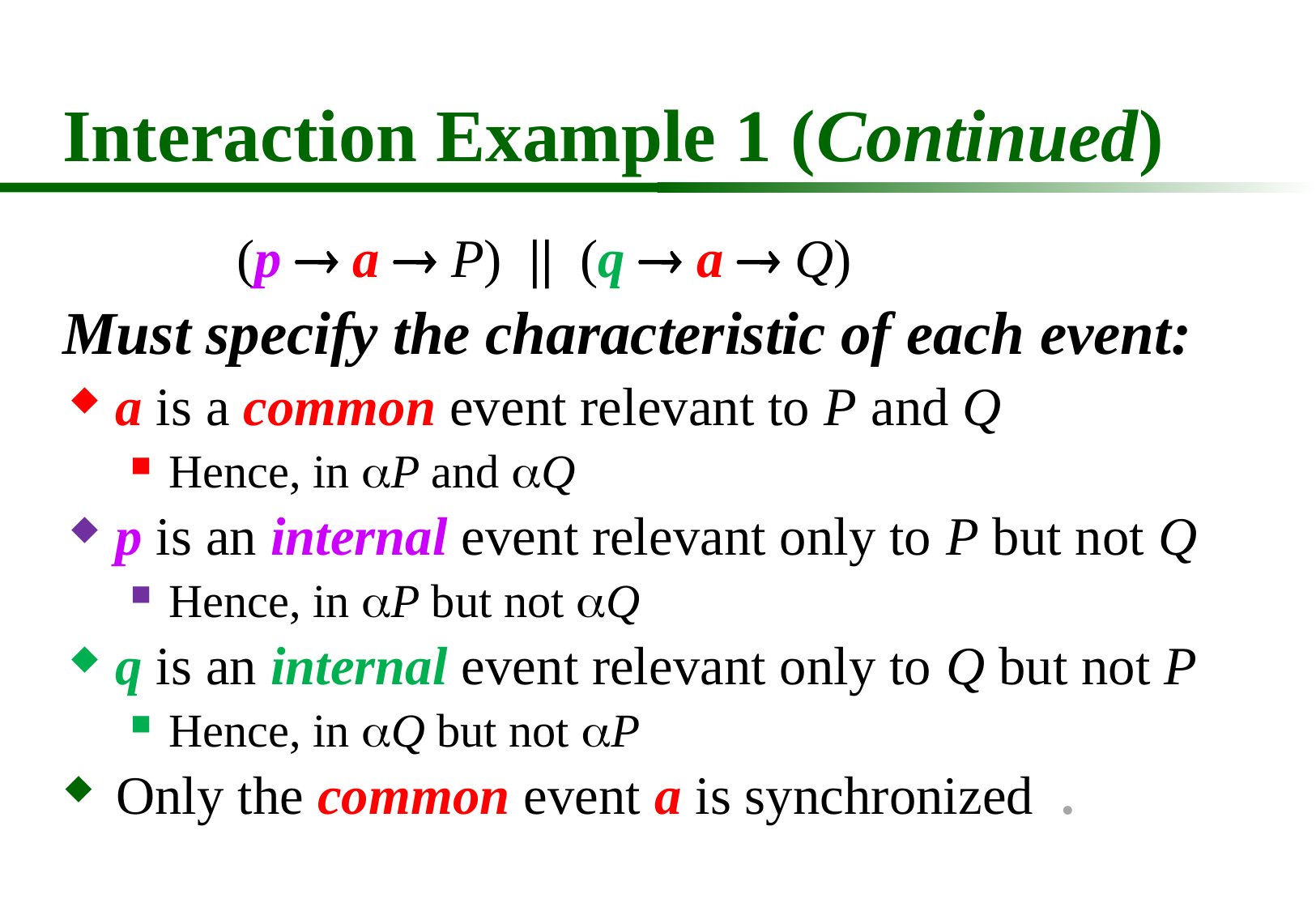

# Interaction Example 1 (Continued)
		(p → a → P)  ||  (q → a → Q)
Must specify the characteristic of each event:
a is a common event relevant to P and Q
Hence, in αP and αQ
p is an internal event relevant only to P but not Q
Hence, in αP but not αQ
q is an internal event relevant only to Q but not P
Hence, in αQ but not αP
Only the common event a is synchronized  .